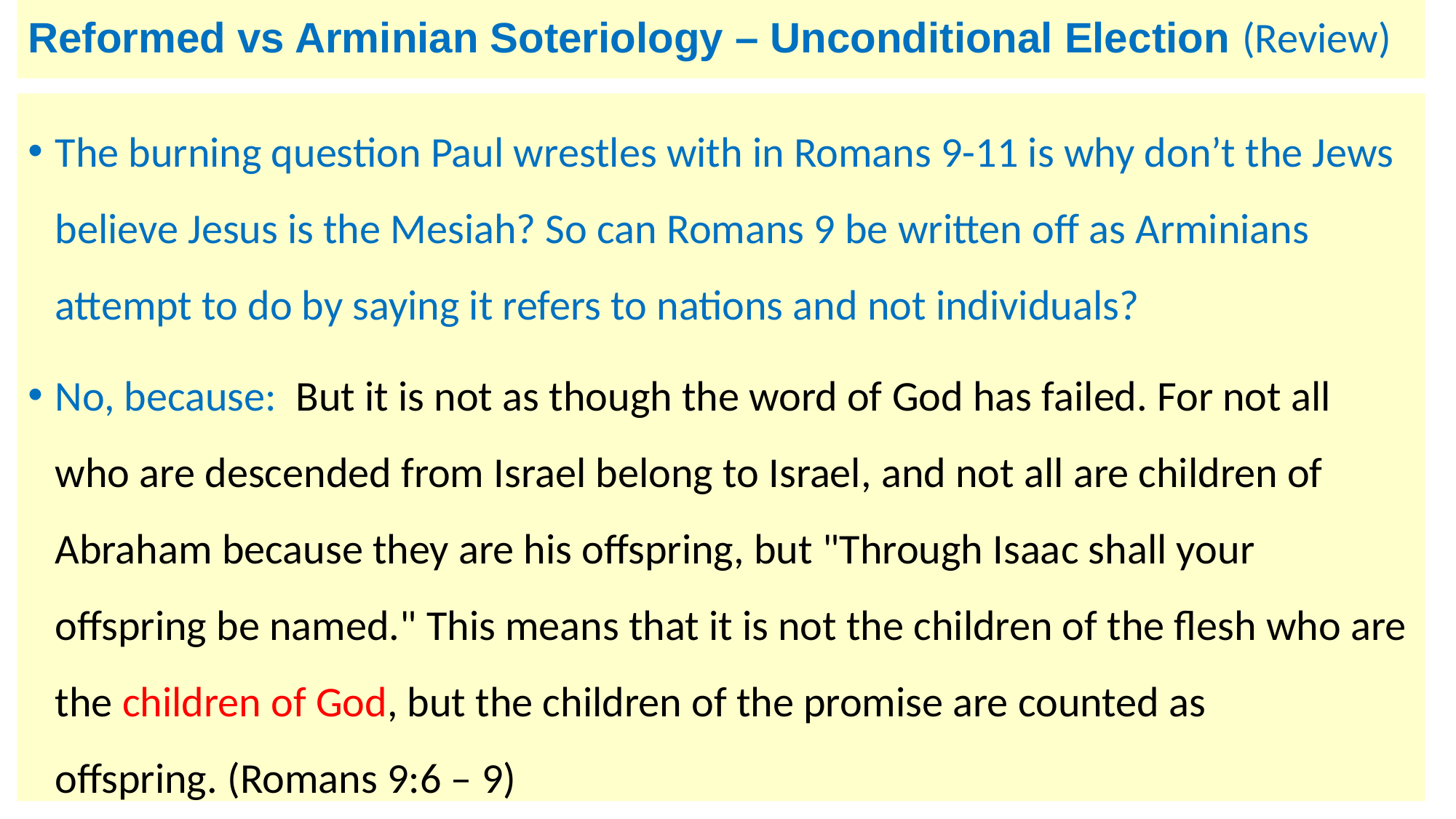

# Reformed vs Arminian Soteriology – Unconditional Election (Review)
The burning question Paul wrestles with in Romans 9-11 is why don’t the Jews believe Jesus is the Mesiah? So can Romans 9 be written off as Arminians attempt to do by saying it refers to nations and not individuals?
No, because:  But it is not as though the word of God has failed. For not all who are descended from Israel belong to Israel, and not all are children of Abraham because they are his offspring, but "Through Isaac shall your offspring be named." This means that it is not the children of the flesh who are the children of God, but the children of the promise are counted as offspring. (Romans 9:6 – 9)